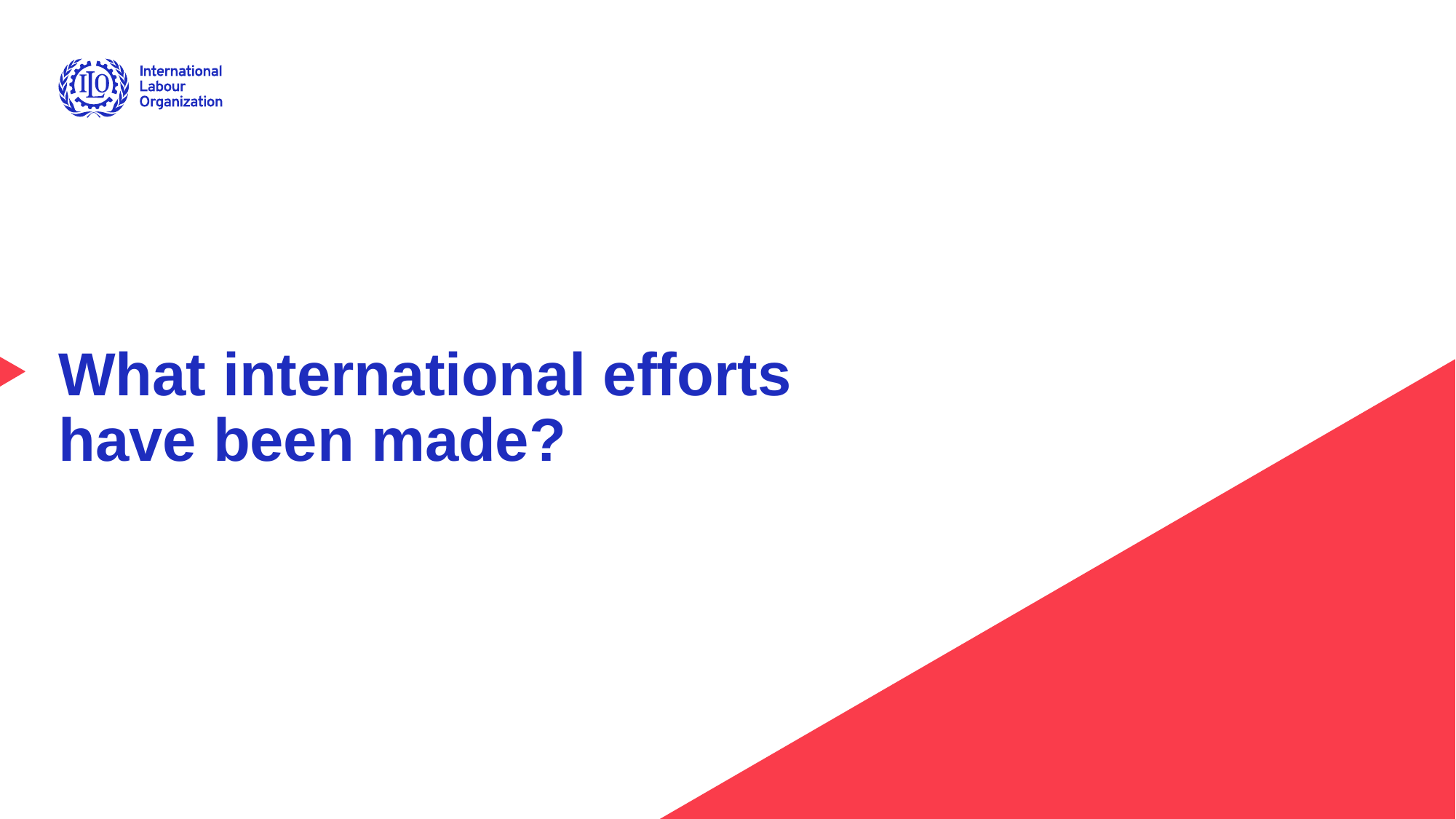

# What international efforts have been made?
Advancing social justice, promoting decent work
Date: Monday / 01 / October / 2019
3